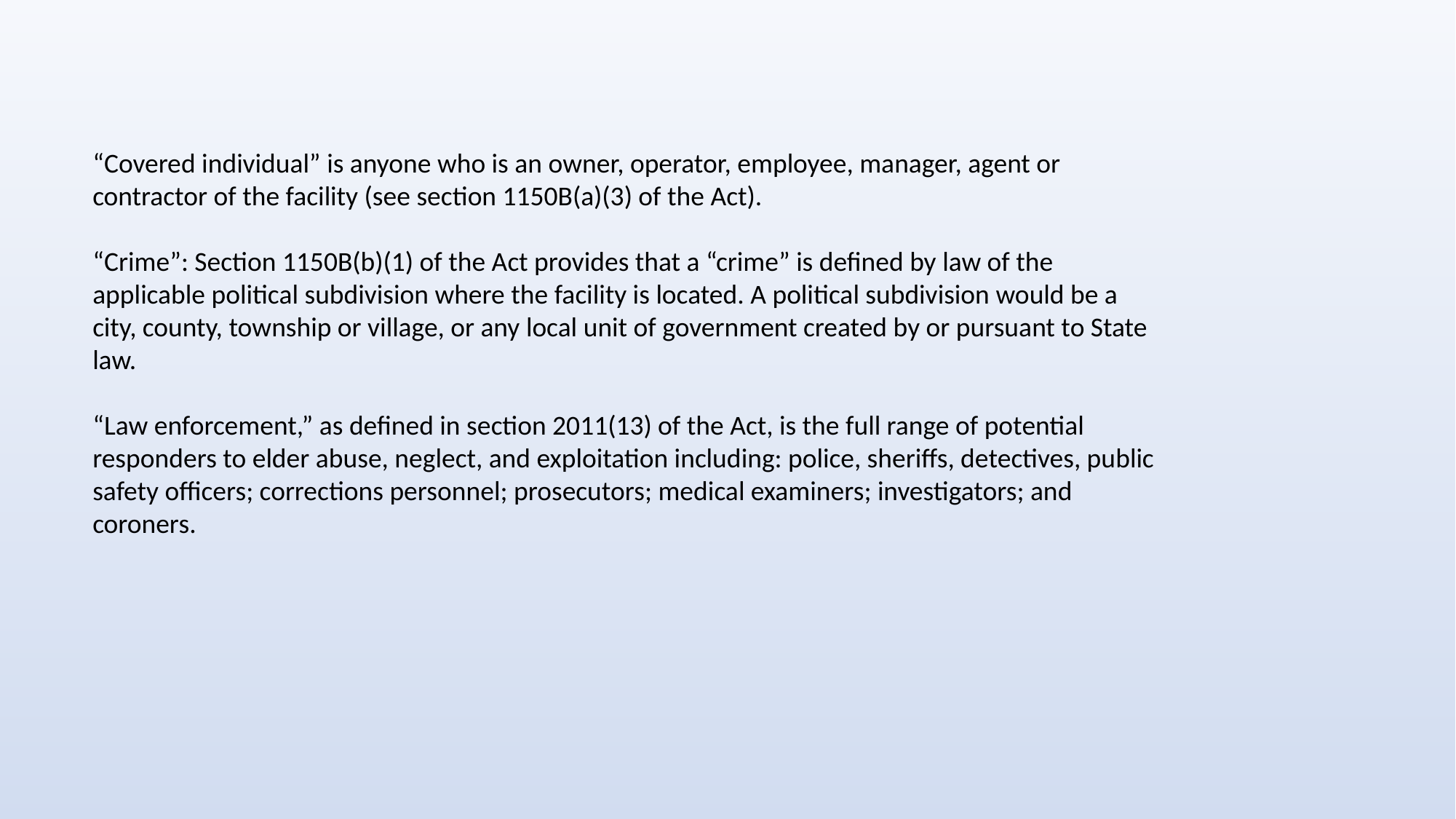

“Covered individual” is anyone who is an owner, operator, employee, manager, agent or
contractor of the facility (see section 1150B(a)(3) of the Act).

“Crime”: Section 1150B(b)(1) of the Act provides that a “crime” is defined by law of the
applicable political subdivision where the facility is located. A political subdivision would be a
city, county, township or village, or any local unit of government created by or pursuant to State
law.

“Law enforcement,” as defined in section 2011(13) of the Act, is the full range of potential
responders to elder abuse, neglect, and exploitation including: police, sheriffs, detectives, public
safety officers; corrections personnel; prosecutors; medical examiners; investigators; and
coroners.